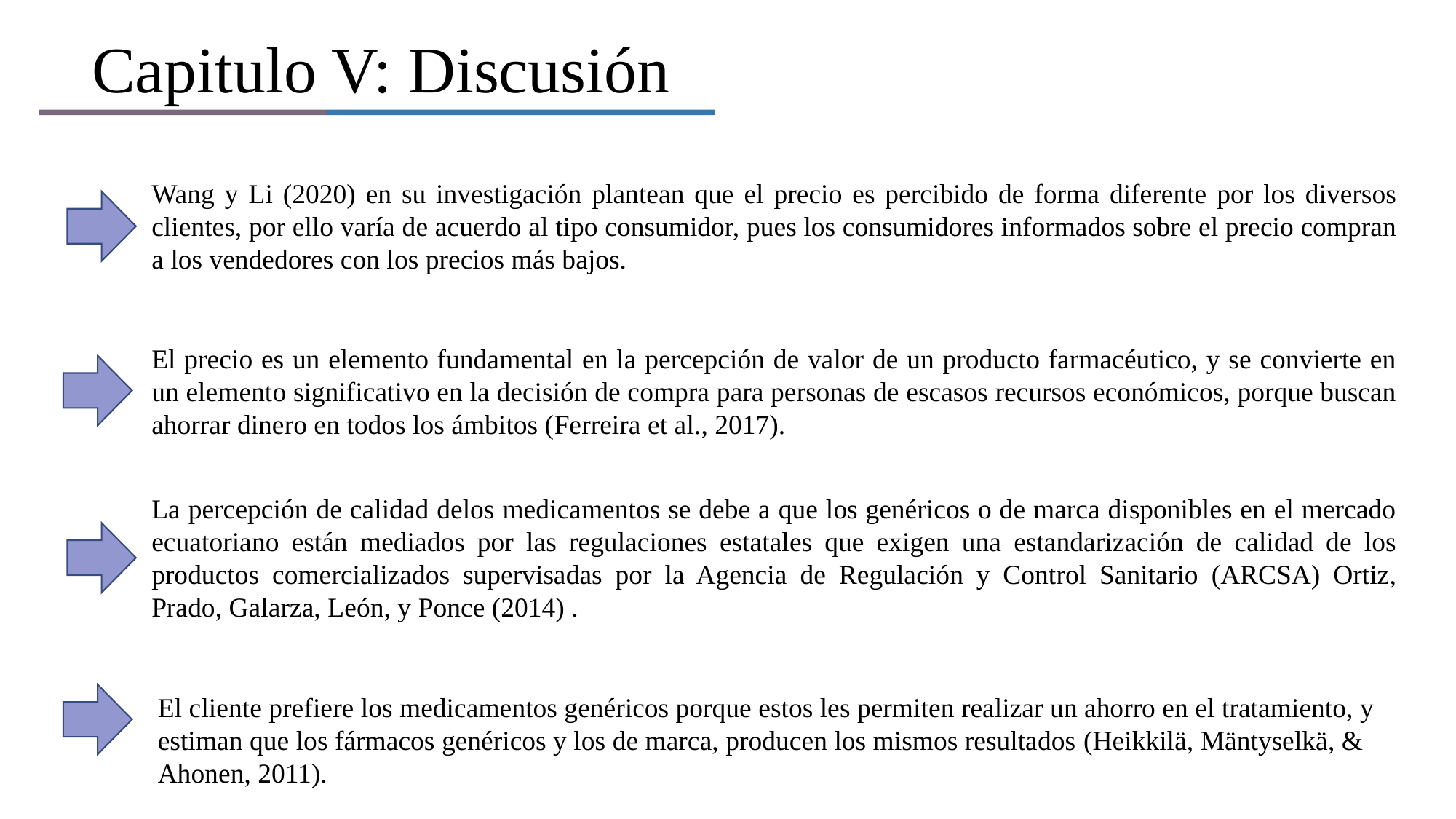

# Capitulo V: Discusión

Wang y Li (2020) en su investigación plantean que el precio es percibido de forma diferente por los diversos clientes, por ello varía de acuerdo al tipo consumidor, pues los consumidores informados sobre el precio compran a los vendedores con los precios más bajos.

El precio es un elemento fundamental en la percepción de valor de un producto farmacéutico, y se convierte en un elemento significativo en la decisión de compra para personas de escasos recursos económicos, porque buscan ahorrar dinero en todos los ámbitos (Ferreira et al., 2017).

La percepción de calidad delos medicamentos se debe a que los genéricos o de marca disponibles en el mercado ecuatoriano están mediados por las regulaciones estatales que exigen una estandarización de calidad de los productos comercializados supervisadas por la Agencia de Regulación y Control Sanitario (ARCSA) Ortiz, Prado, Galarza, León, y Ponce (2014) .

El cliente prefiere los medicamentos genéricos porque estos les permiten realizar un ahorro en el tratamiento, y estiman que los fármacos genéricos y los de marca, producen los mismos resultados (Heikkilä, Mäntyselkä, & Ahonen, 2011).